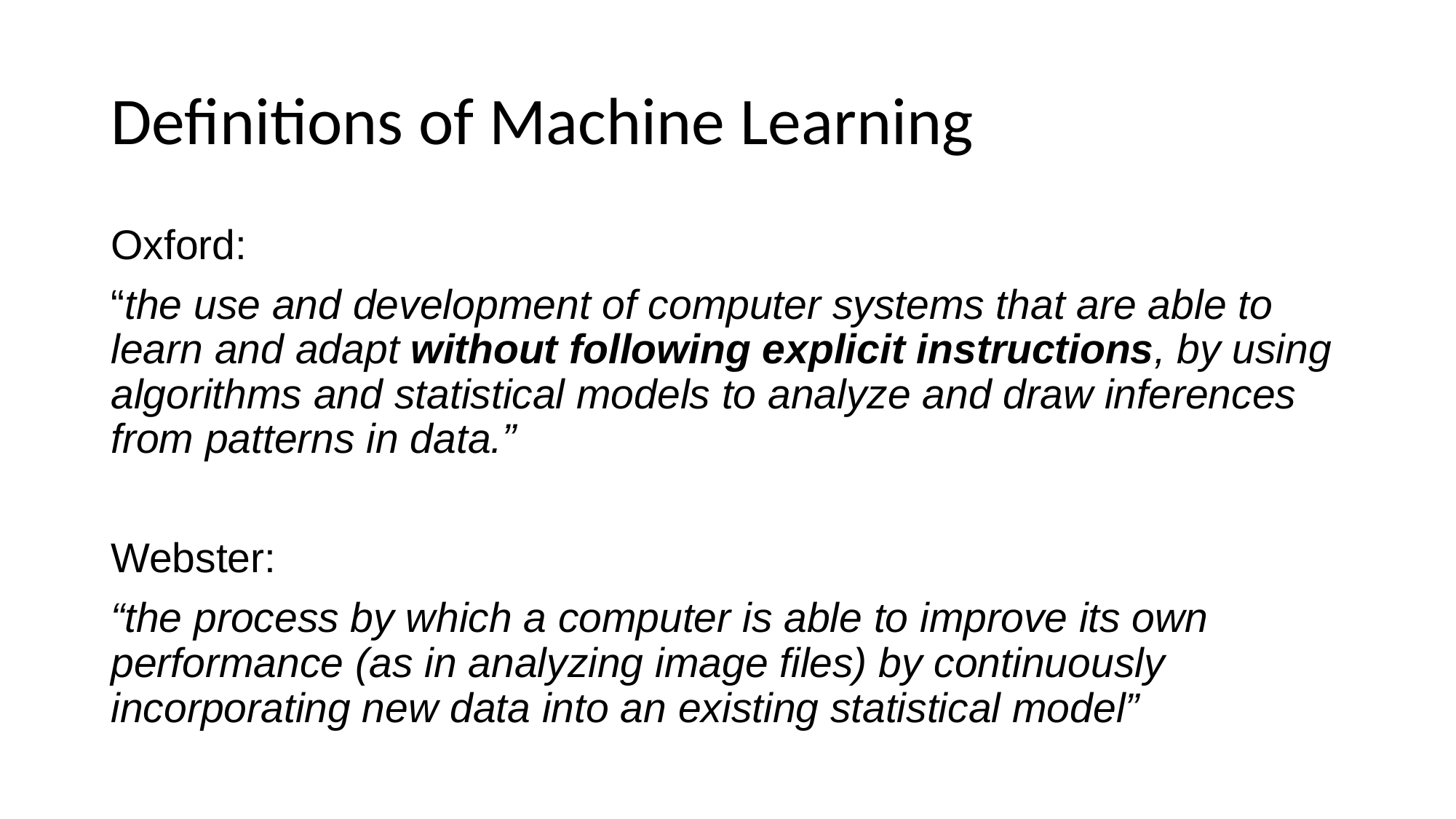

# Definitions of Machine Learning
Oxford:
“the use and development of computer systems that are able to learn and adapt without following explicit instructions, by using algorithms and statistical models to analyze and draw inferences from patterns in data.”

Webster:
“the process by which a computer is able to improve its own performance (as in analyzing image files) by continuously incorporating new data into an existing statistical model”